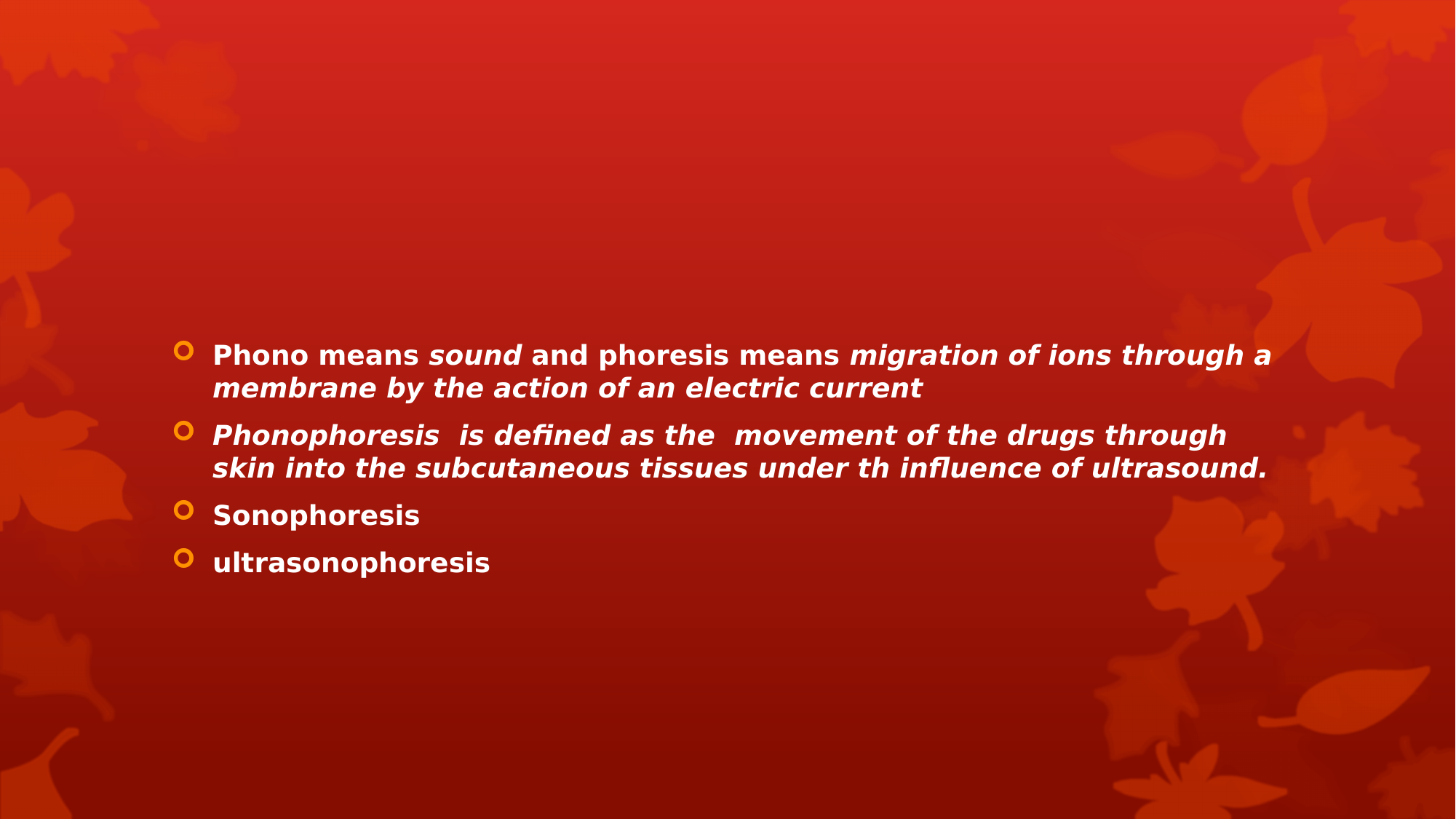

#
Phono means sound and phoresis means migration of ions through a membrane by the action of an electric current
Phonophoresis  is defined as the  movement of the drugs through skin into the subcutaneous tissues under th influence of ultrasound.
Sonophoresis
ultrasonophoresis